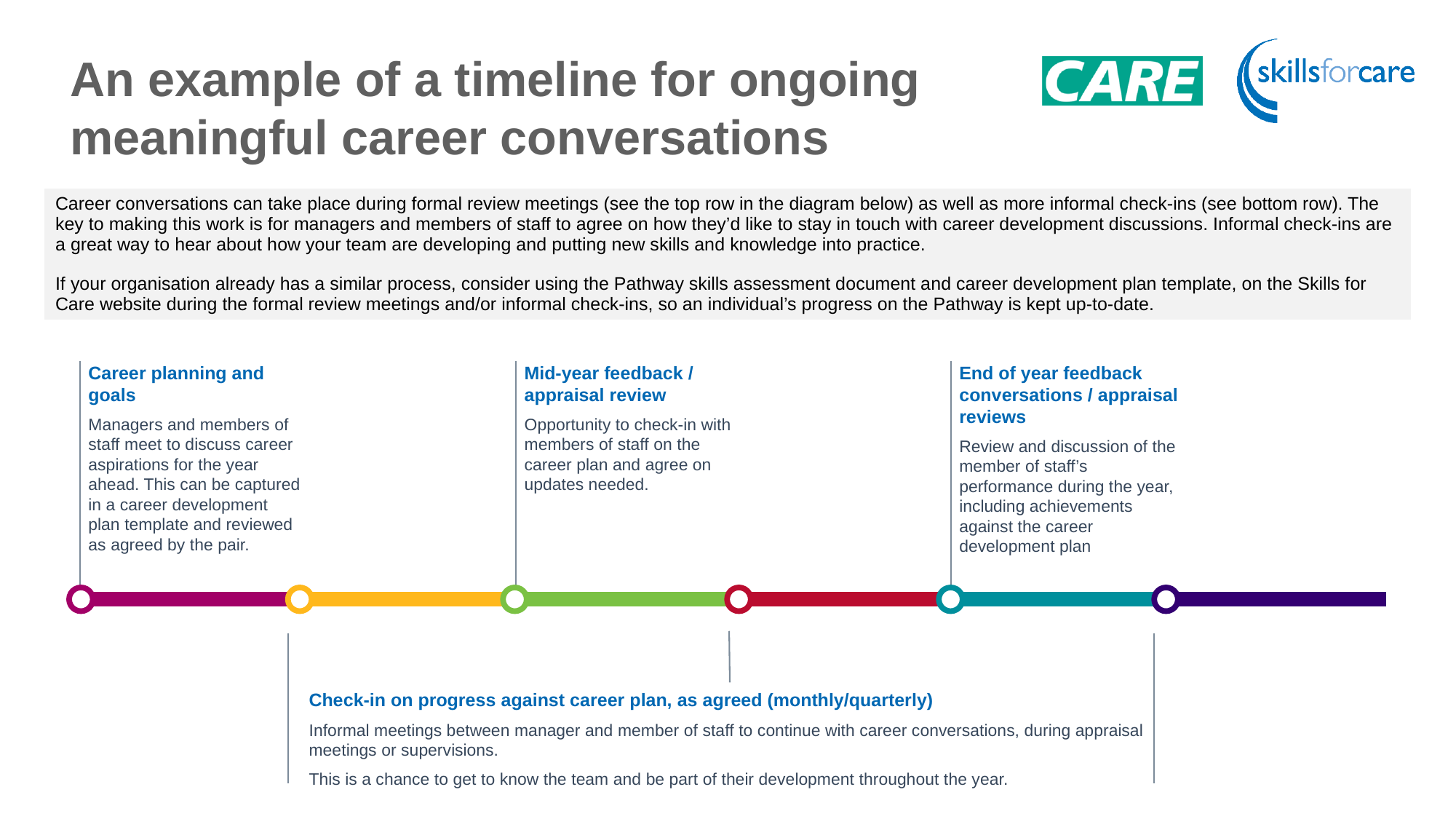

An example of a timeline for ongoing meaningful career conversations
| Career conversations can take place during formal review meetings (see the top row in the diagram below) as well as more informal check-ins (see bottom row). The key to making this work is for managers and members of staff to agree on how they’d like to stay in touch with career development discussions. Informal check-ins are a great way to hear about how your team are developing and putting new skills and knowledge into practice. If your organisation already has a similar process, consider using the Pathway skills assessment document and career development plan template, on the Skills for Care website during the formal review meetings and/or informal check-ins, so an individual’s progress on the Pathway is kept up-to-date. |
| --- |
Career planning and goals
Managers and members of staff meet to discuss career aspirations for the year ahead. This can be captured in a career development plan template and reviewed as agreed by the pair.
Mid-year feedback / appraisal review
Opportunity to check-in with members of staff on the career plan and agree on updates needed.
End of year feedback conversations / appraisal reviews
Review and discussion of the member of staff’s performance during the year, including achievements against the career development plan

Check-in on progress against career plan, as agreed (monthly/quarterly)
Informal meetings between manager and member of staff to continue with career conversations, during appraisal meetings or supervisions.
This is a chance to get to know the team and be part of their development throughout the year.